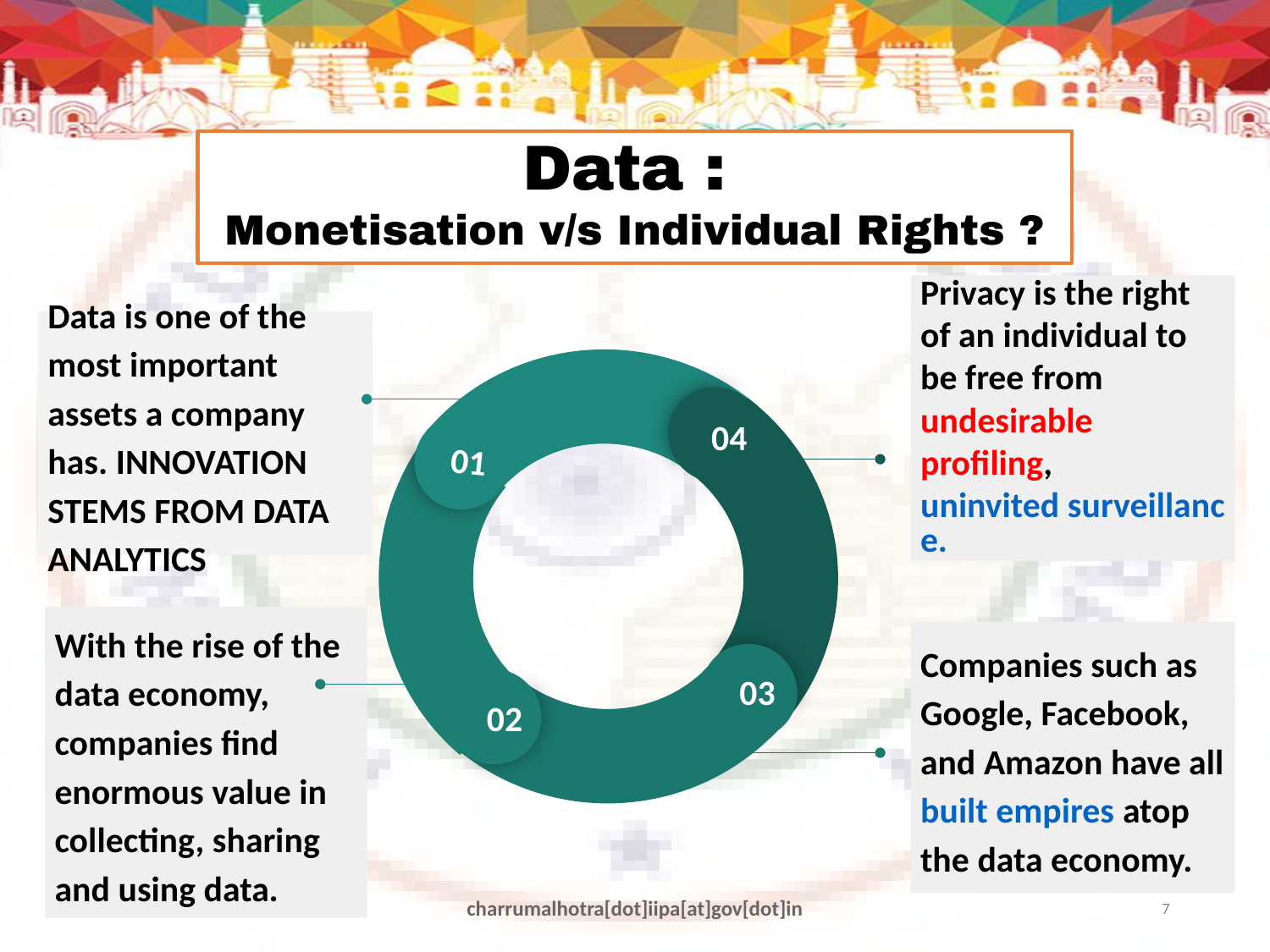

Data :
Monetisation v/s Individual Rights ?

04

03
01

02
Privacy is the right of an individual to be free from undesirable profiling,  uninvited surveillance.
Data is one of the most important assets a company has. INNOVATION STEMS FROM DATA ANALYTICS
With the rise of the data economy, companies find enormous value in collecting, sharing and using data.
Companies such as Google, Facebook, and Amazon have all built empires atop the data economy.
charrumalhotra[dot]iipa[at]gov[dot]in
7